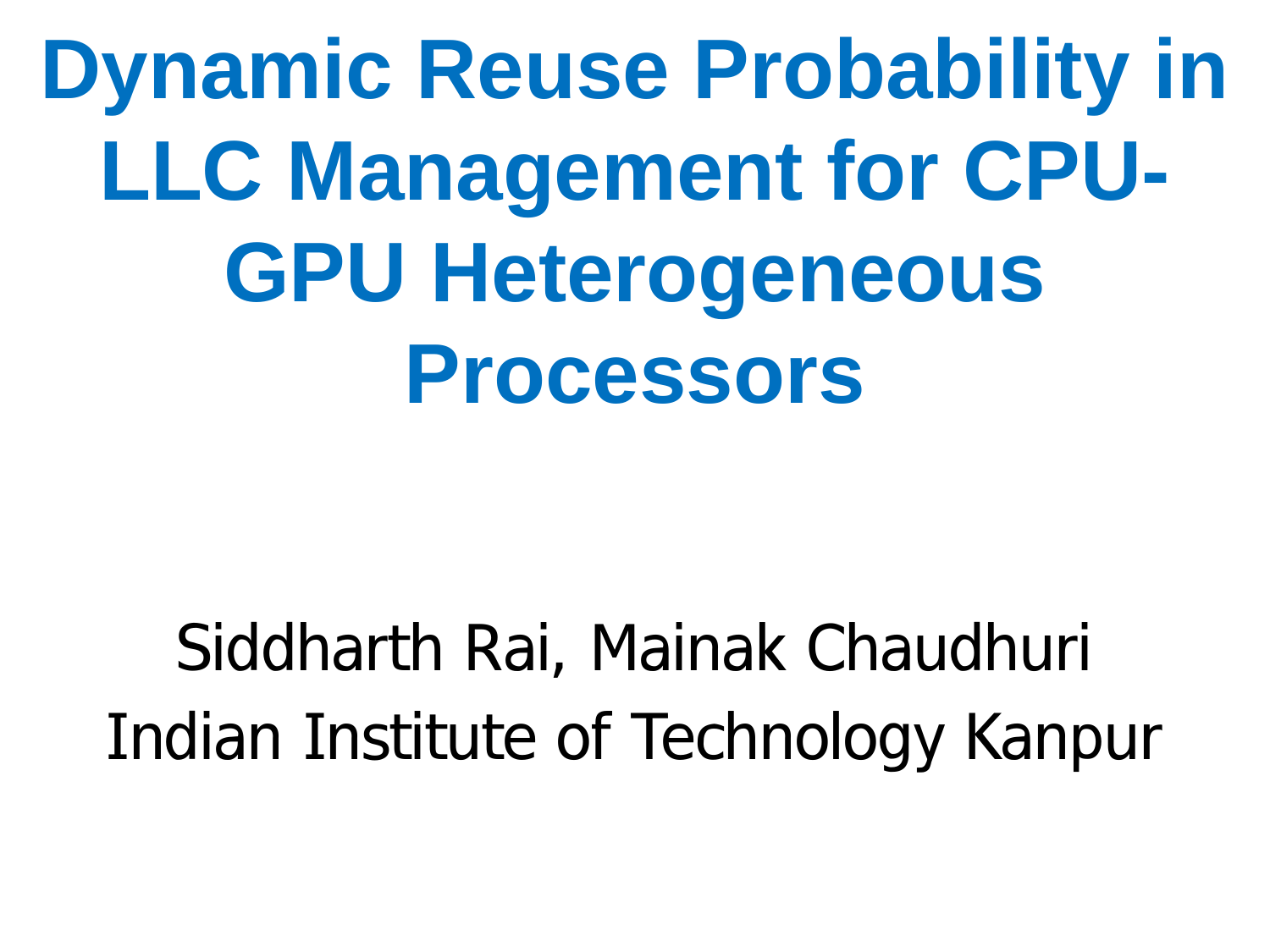

# Dynamic Reuse Probability in LLC Management for CPU-GPU Heterogeneous Processors

Siddharth Rai, Mainak Chaudhuri
Indian Institute of Technology Kanpur